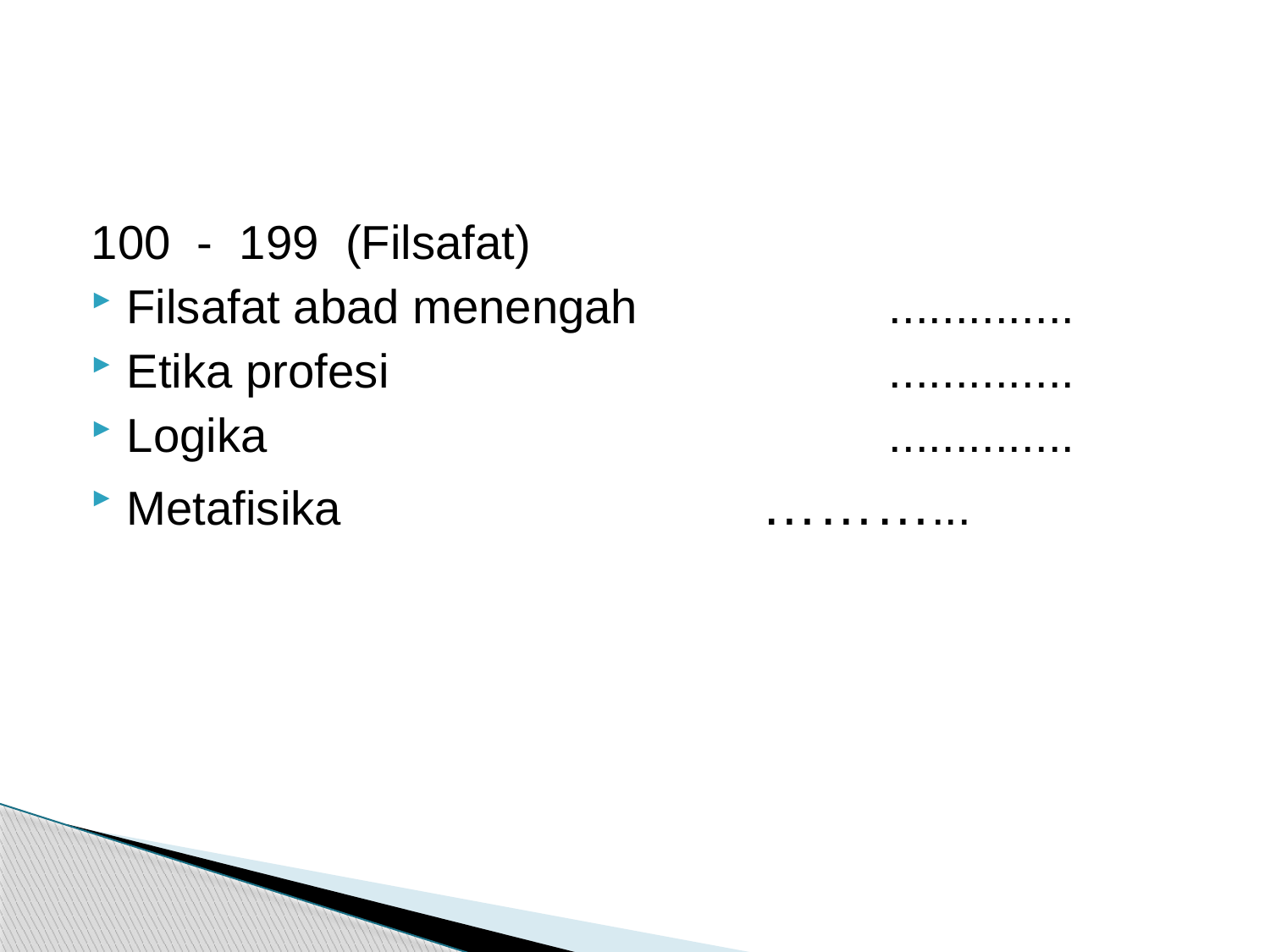

100  -  199  (Filsafat)
Filsafat abad menengah  		..............
Etika profesi				..............
Logika					..............
Metafisika				………...